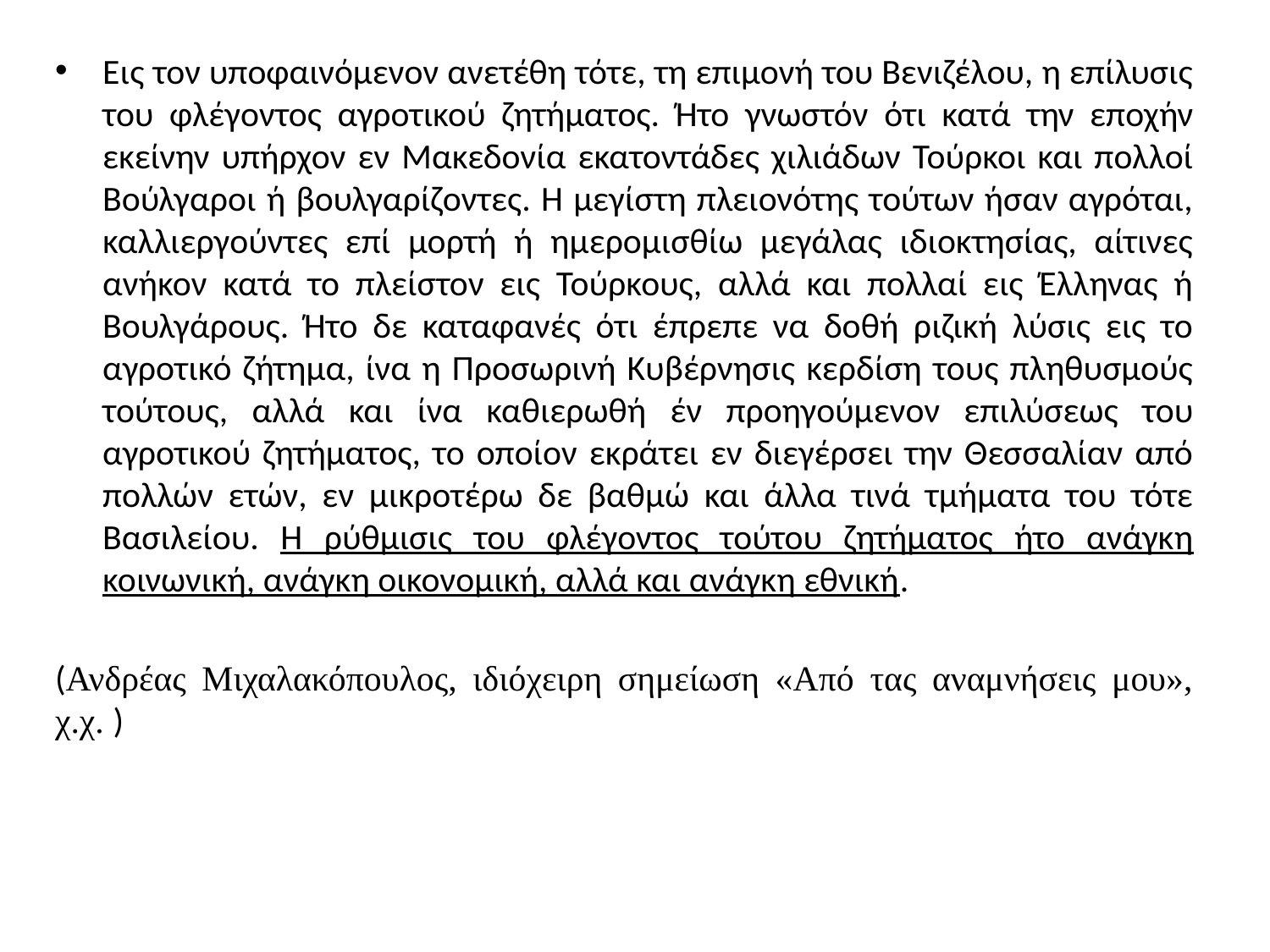

Εις τον υποφαινόμενον ανετέθη τότε, τη επιμονή του Βενιζέλου, η επίλυσις του φλέγοντος αγροτικού ζητήματος. Ήτο γνωστόν ότι κατά την εποχήν εκείνην υπήρχον εν Μακεδονία εκατοντάδες χιλιάδων Τούρκοι και πολλοί Βούλγαροι ή βουλγαρίζοντες. Η μεγίστη πλειονότης τούτων ήσαν αγρόται, καλλιεργούντες επί μορτή ή ημερομισθίω μεγάλας ιδιοκτησίας, αίτινες ανήκον κατά το πλείστον εις Τούρκους, αλλά και πολλαί εις Έλληνας ή Βουλγάρους. Ήτο δε καταφανές ότι έπρεπε να δοθή ριζική λύσις εις το αγροτικό ζήτημα, ίνα η Προσωρινή Κυβέρνησις κερδίση τους πληθυσμούς τούτους, αλλά και ίνα καθιερωθή έν προηγούμενον επιλύσεως του αγροτικού ζητήματος, το οποίον εκράτει εν διεγέρσει την Θεσσαλίαν από πολλών ετών, εν μικροτέρω δε βαθμώ και άλλα τινά τμήματα του τότε Βασιλείου. Η ρύθμισις του φλέγοντος τούτου ζητήματος ήτο ανάγκη κοινωνική, ανάγκη οικονομική, αλλά και ανάγκη εθνική.

(Ανδρέας Μιχαλακόπουλος, ιδιόχειρη σημείωση «Από τας αναμνήσεις μου», χ.χ. )